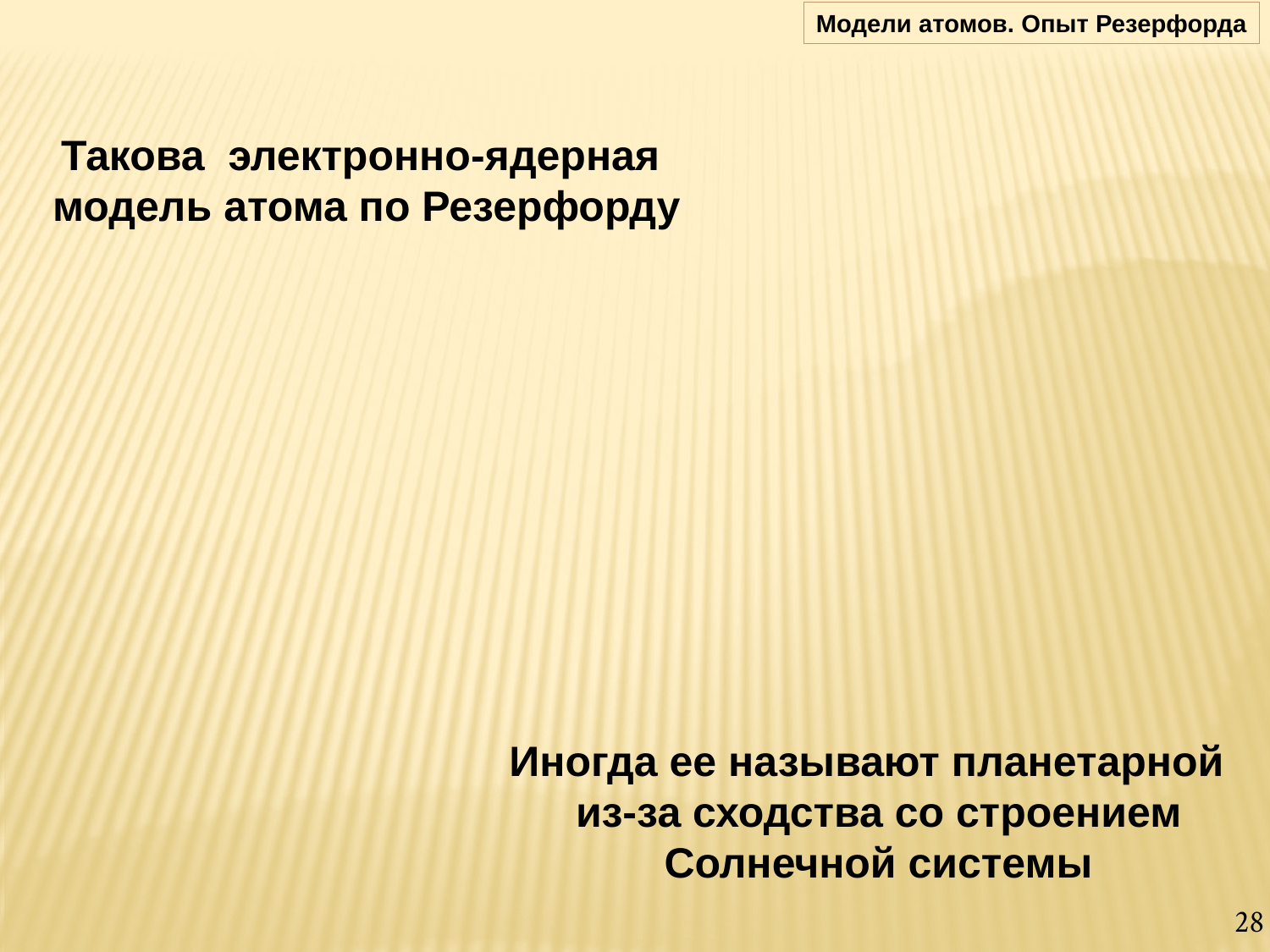

Модели атомов. Опыт Резерфорда
Такова  электронно-ядерная
модель атома по Резерфорду
Иногда ее называют планетарной
из-за сходства со строением Солнечной системы
28